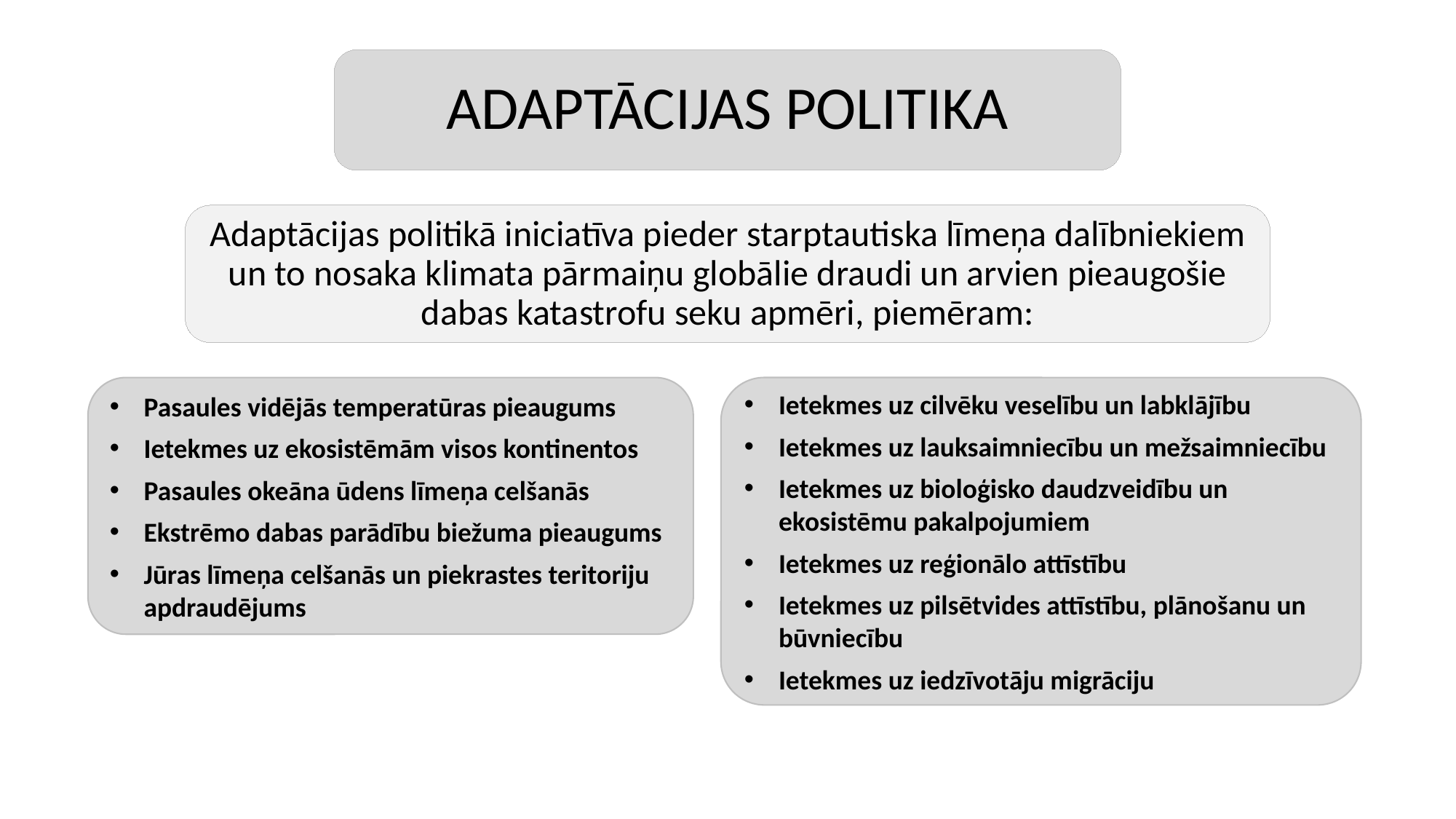

ADAPTĀCIJAS POLITIKA
Adaptācijas politikā iniciatīva pieder starptautiska līmeņa dalībniekiem un to nosaka klimata pārmaiņu globālie draudi un arvien pieaugošie dabas katastrofu seku apmēri, piemēram:
Pasaules vidējās temperatūras pieaugums
Ietekmes uz ekosistēmām visos kontinentos
Pasaules okeāna ūdens līmeņa celšanās
Ekstrēmo dabas parādību biežuma pieaugums
Jūras līmeņa celšanās un piekrastes teritoriju apdraudējums
Ietekmes uz cilvēku veselību un labklājību
Ietekmes uz lauksaimniecību un mežsaimniecību
Ietekmes uz bioloģisko daudzveidību un ekosistēmu pakalpojumiem
Ietekmes uz reģionālo attīstību
Ietekmes uz pilsētvides attīstību, plānošanu un būvniecību
Ietekmes uz iedzīvotāju migrāciju